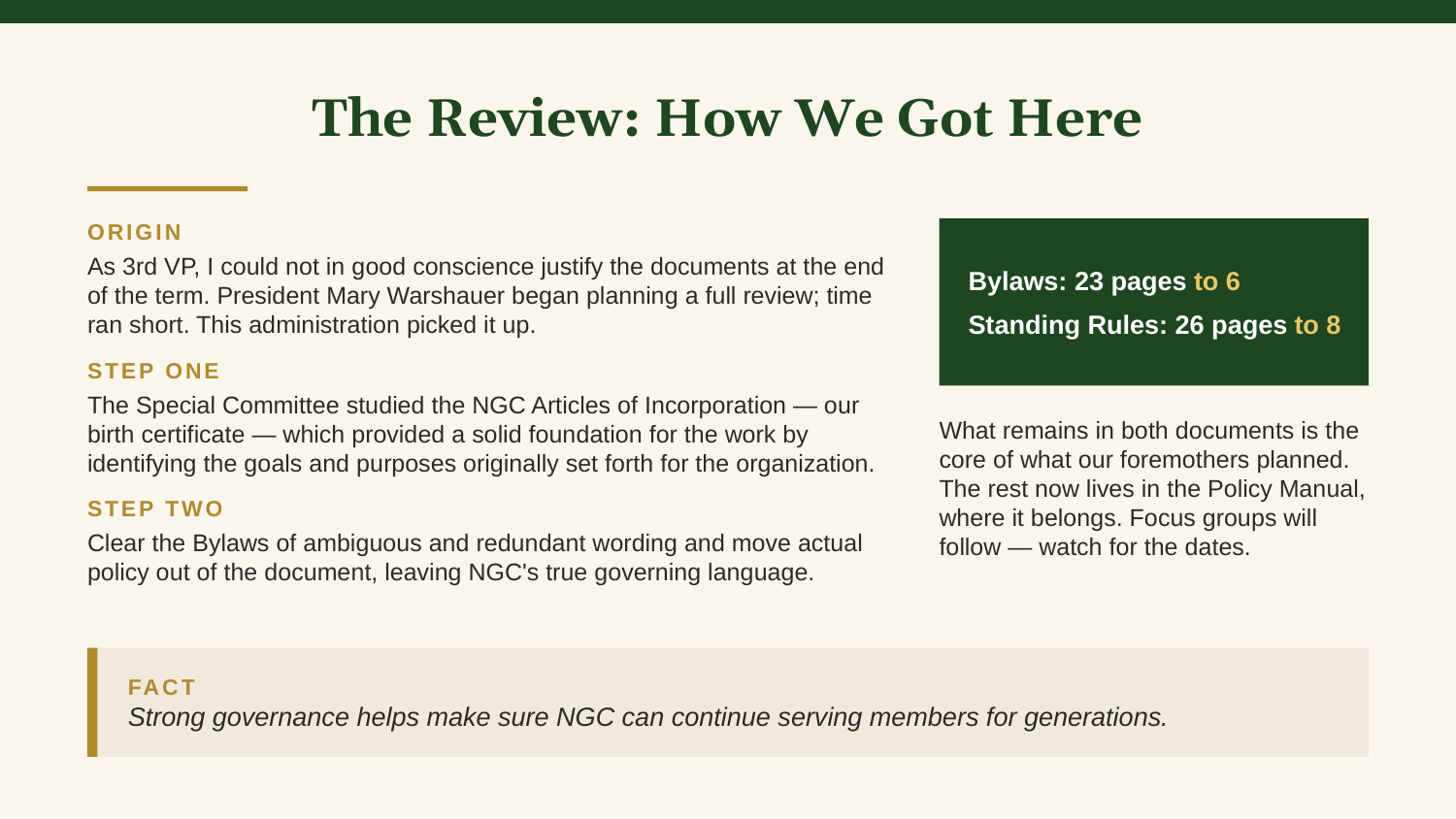

The Review: How We Got Here

ORIGIN
As 3rd VP, I could not in good conscience justify the documents at the end of the term. President Mary Warshauer began planning a full review; time ran short. This administration picked it up.

Bylaws: 23 pages to 6
Standing Rules: 26 pages to 8
STEP ONE
The Special Committee studied the NGC Articles of Incorporation — our birth certificate — which provided a solid foundation for the work by identifying the goals and purposes originally set forth for the organization.
What remains in both documents is the core of what our foremothers planned. The rest now lives in the Policy Manual, where it belongs. Focus groups will follow — watch for the dates.
STEP TWO
Clear the Bylaws of ambiguous and redundant wording and move actual policy out of the document, leaving NGC's true governing language.

FACT
Strong governance helps make sure NGC can continue serving members for generations.